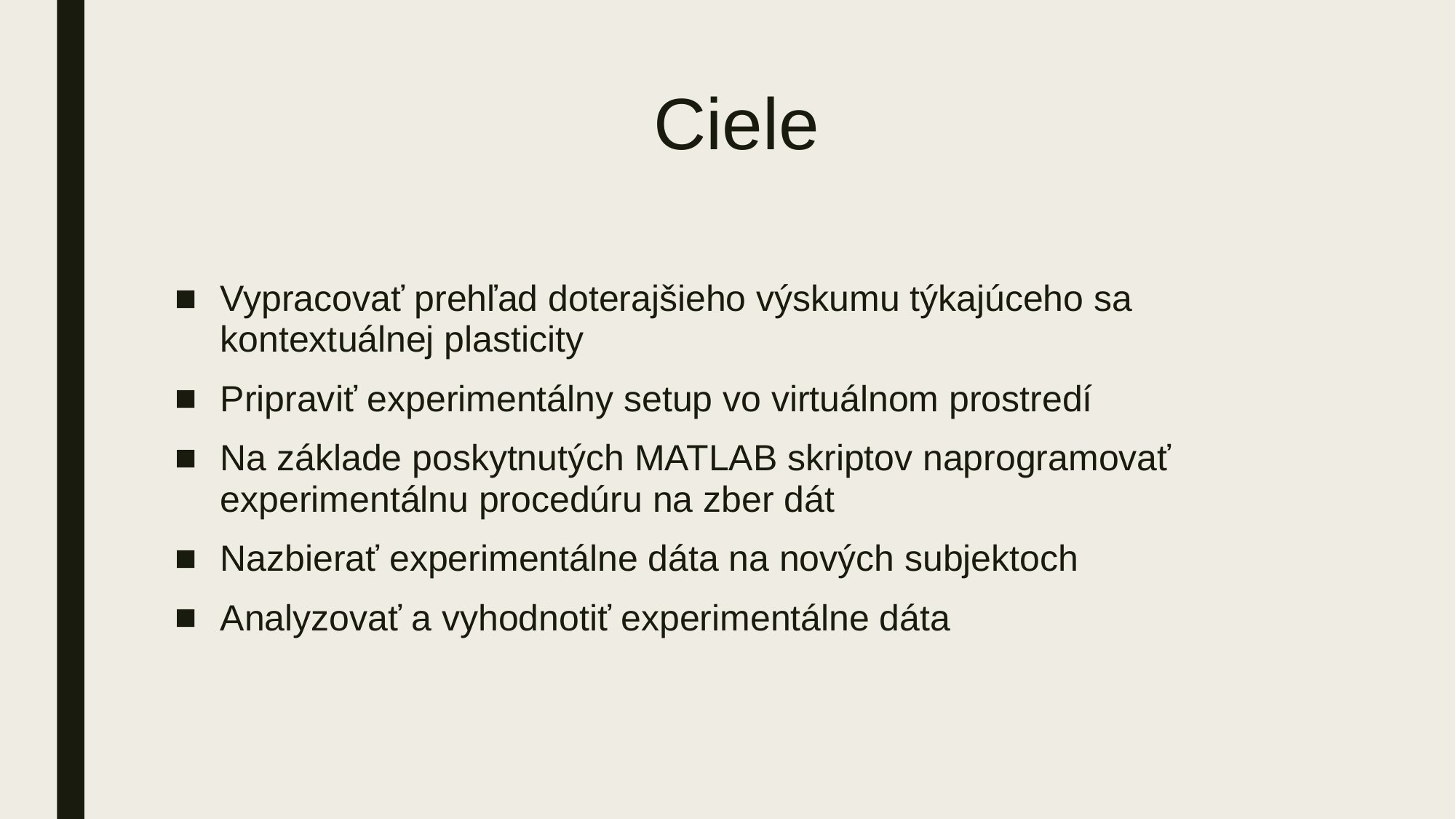

# Ciele
Vypracovať prehľad doterajšieho výskumu týkajúceho sa kontextuálnej plasticity
Pripraviť experimentálny setup vo virtuálnom prostredí
Na základe poskytnutých MATLAB skriptov naprogramovať experimentálnu procedúru na zber dát
Nazbierať experimentálne dáta na nových subjektoch
Analyzovať a vyhodnotiť experimentálne dáta